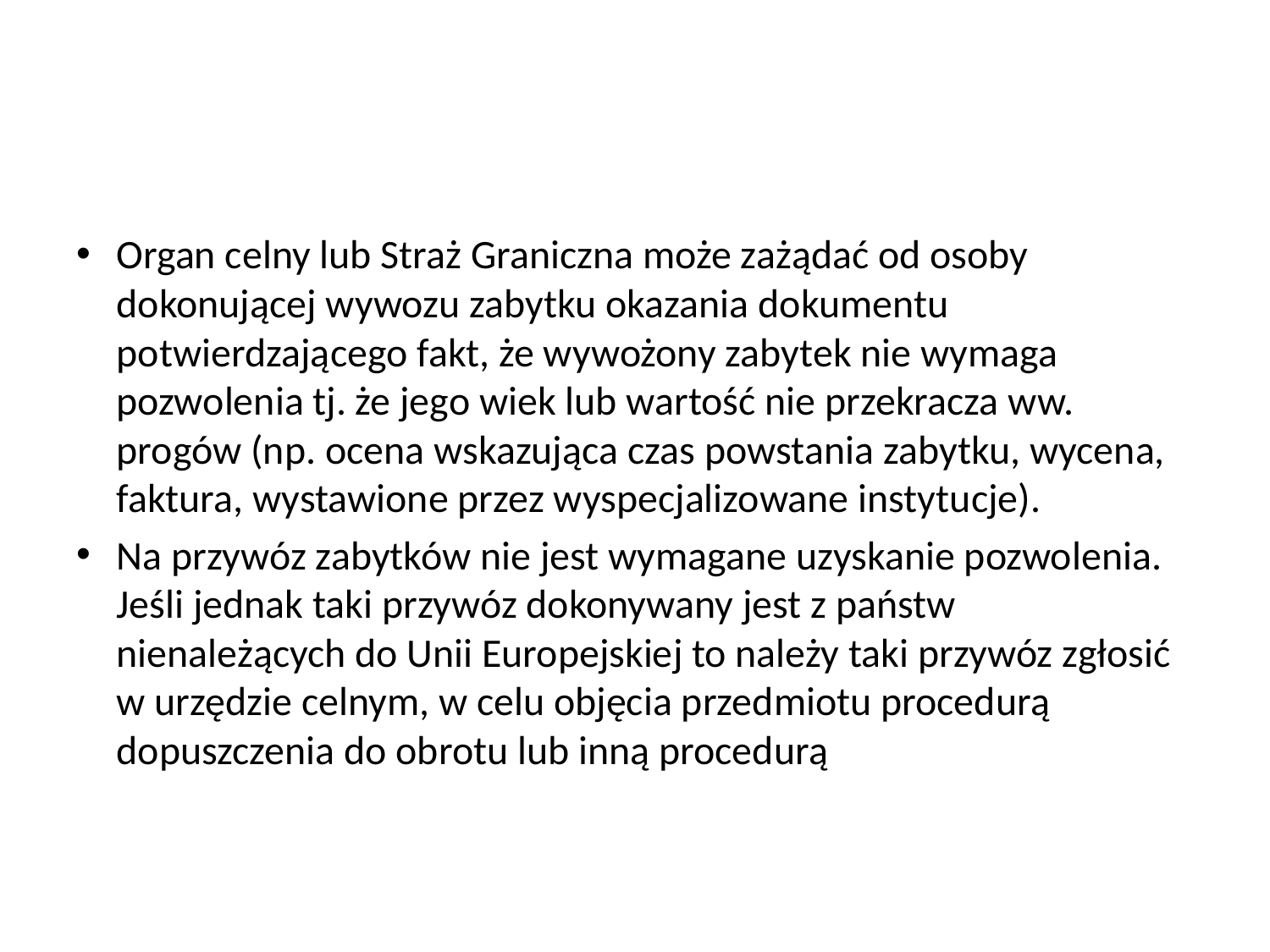

#
Organ celny lub Straż Graniczna może zażądać od osoby dokonującej wywozu zabytku okazania dokumentu potwierdzającego fakt, że wywożony zabytek nie wymaga pozwolenia tj. że jego wiek lub wartość nie przekracza ww. progów (np. ocena wskazująca czas powstania zabytku, wycena, faktura, wystawione przez wyspecjalizowane instytucje).
Na przywóz zabytków nie jest wymagane uzyskanie pozwolenia. Jeśli jednak taki przywóz dokonywany jest z państw nienależących do Unii Europejskiej to należy taki przywóz zgłosić w urzędzie celnym, w celu objęcia przedmiotu procedurą dopuszczenia do obrotu lub inną procedurą